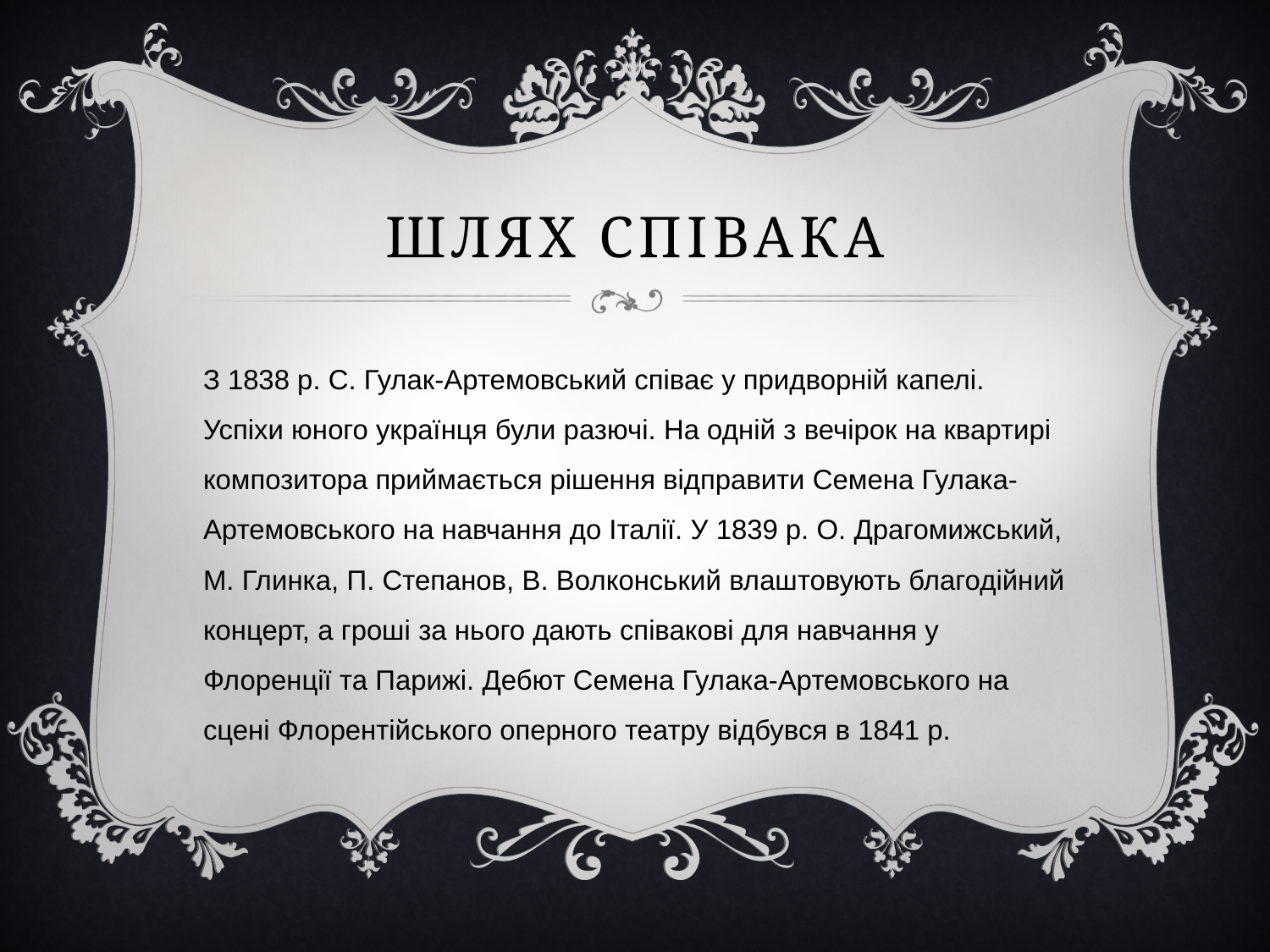

# Шлях співака
З 1838 p. C. Гулак-Артемовський співає у придворній капелі. Успіхи юного українця були разючі. На одній з вечірок на квартирі композитора приймається рішення відправити Семена Гулака-Артемовського на навчання до Італії. У 1839 р. О. Драгомижський, М. Глинка, П. Степанов, В. Волконський влаштовують благодійний концерт, а гроші за нього дають співакові для навчання у Флоренції та Парижі. Дебют Семена Гулака-Артемовського на сцені Флорентійського оперного театру відбувся в 1841 р.